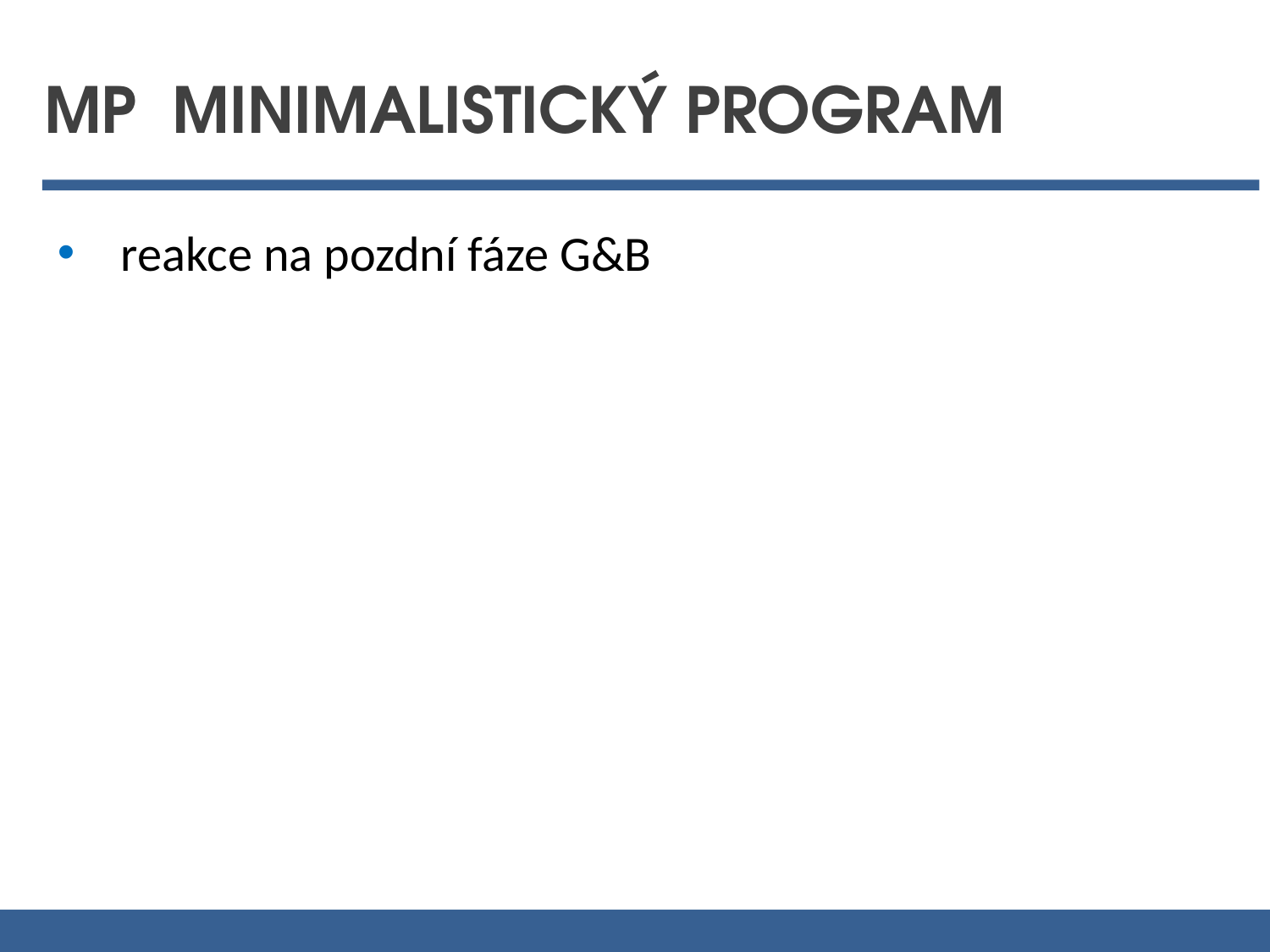

MP  minimalistický program

reakce na pozdní fáze G&B